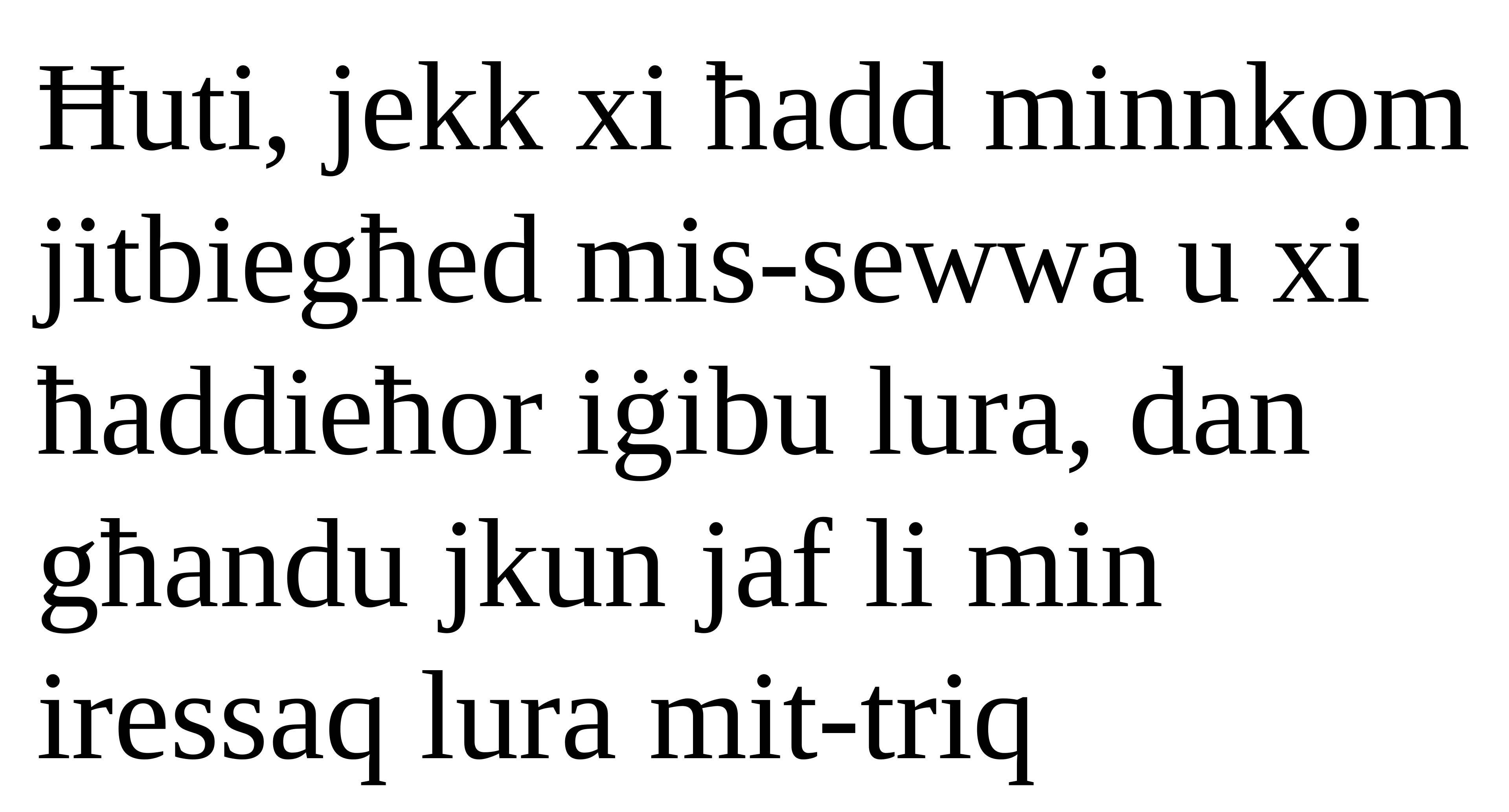

Ħuti, jekk xi ħadd minnkom jitbiegħed mis-sewwa u xi ħaddieħor iġibu lura, dan għandu jkun jaf li min iressaq lura mit-triq